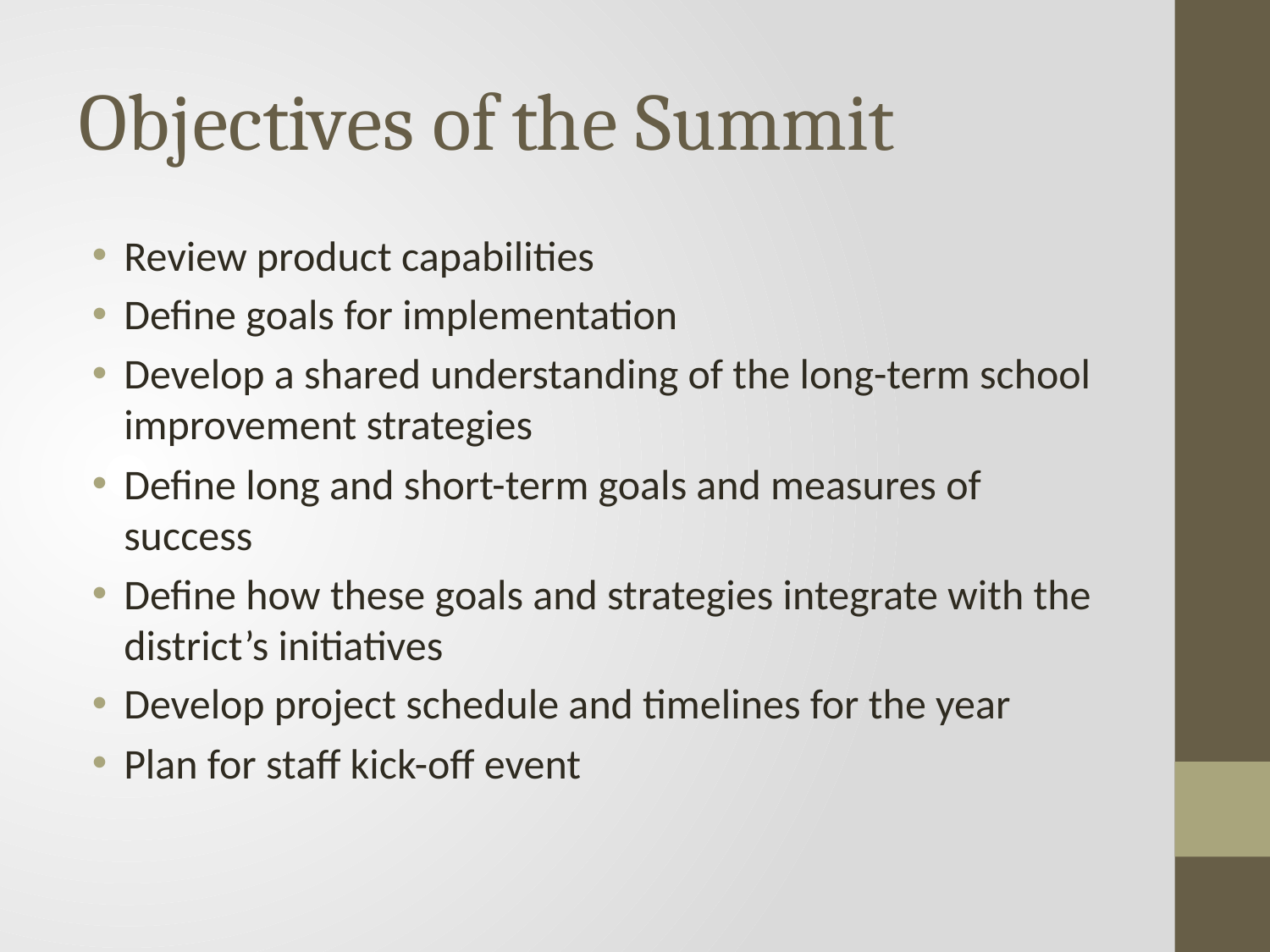

# Objectives of the Summit
Review product capabilities
Define goals for implementation
Develop a shared understanding of the long-term school improvement strategies
Define long and short-term goals and measures of success
Define how these goals and strategies integrate with the district’s initiatives
Develop project schedule and timelines for the year
Plan for staff kick-off event